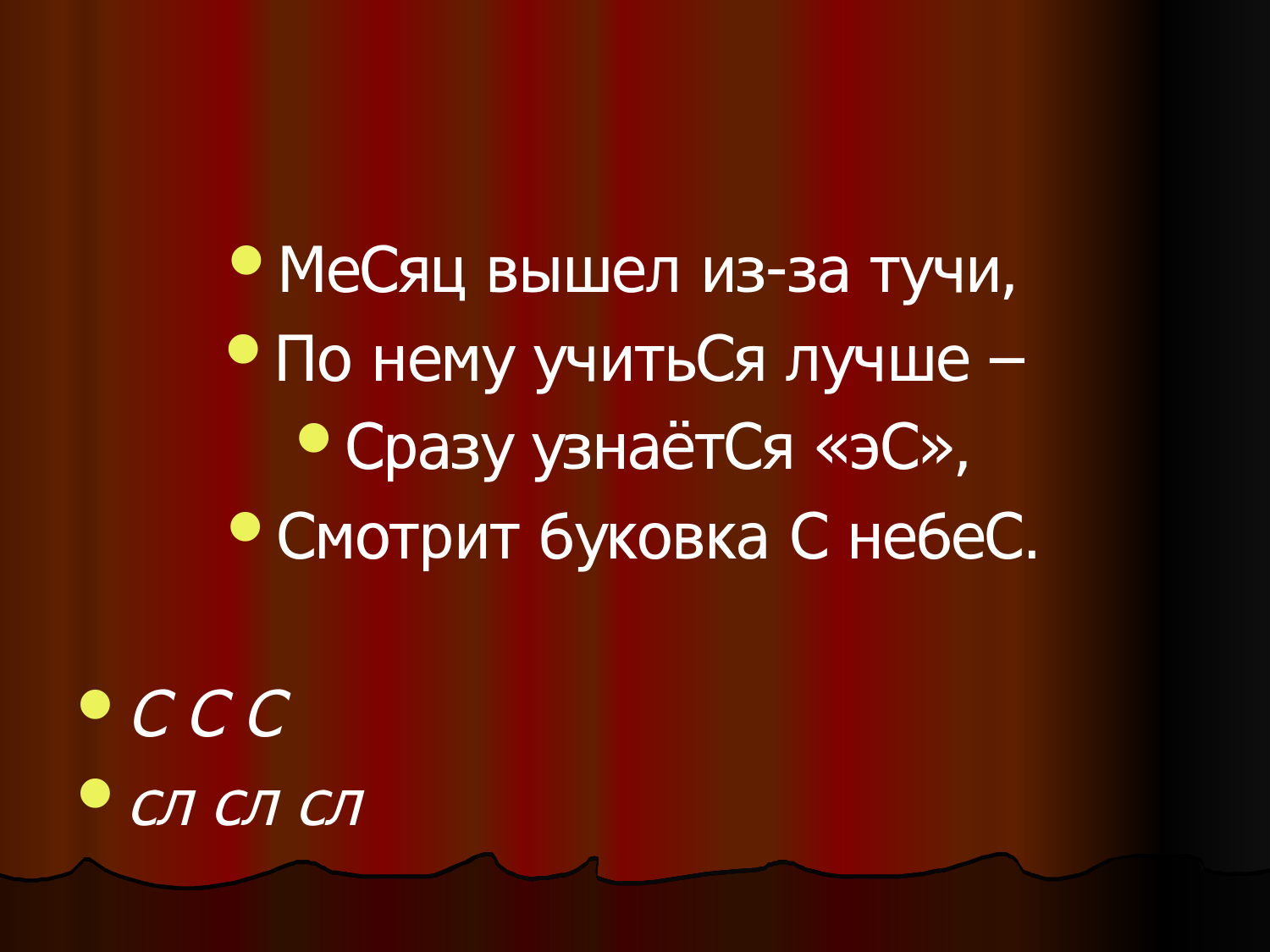

#
МеСяц вышел из-за тучи,
По нему учитьСя лучше –
Сразу узнаётСя «эС»,
Смотрит буковка С небеС.

С С С
сл сл сл